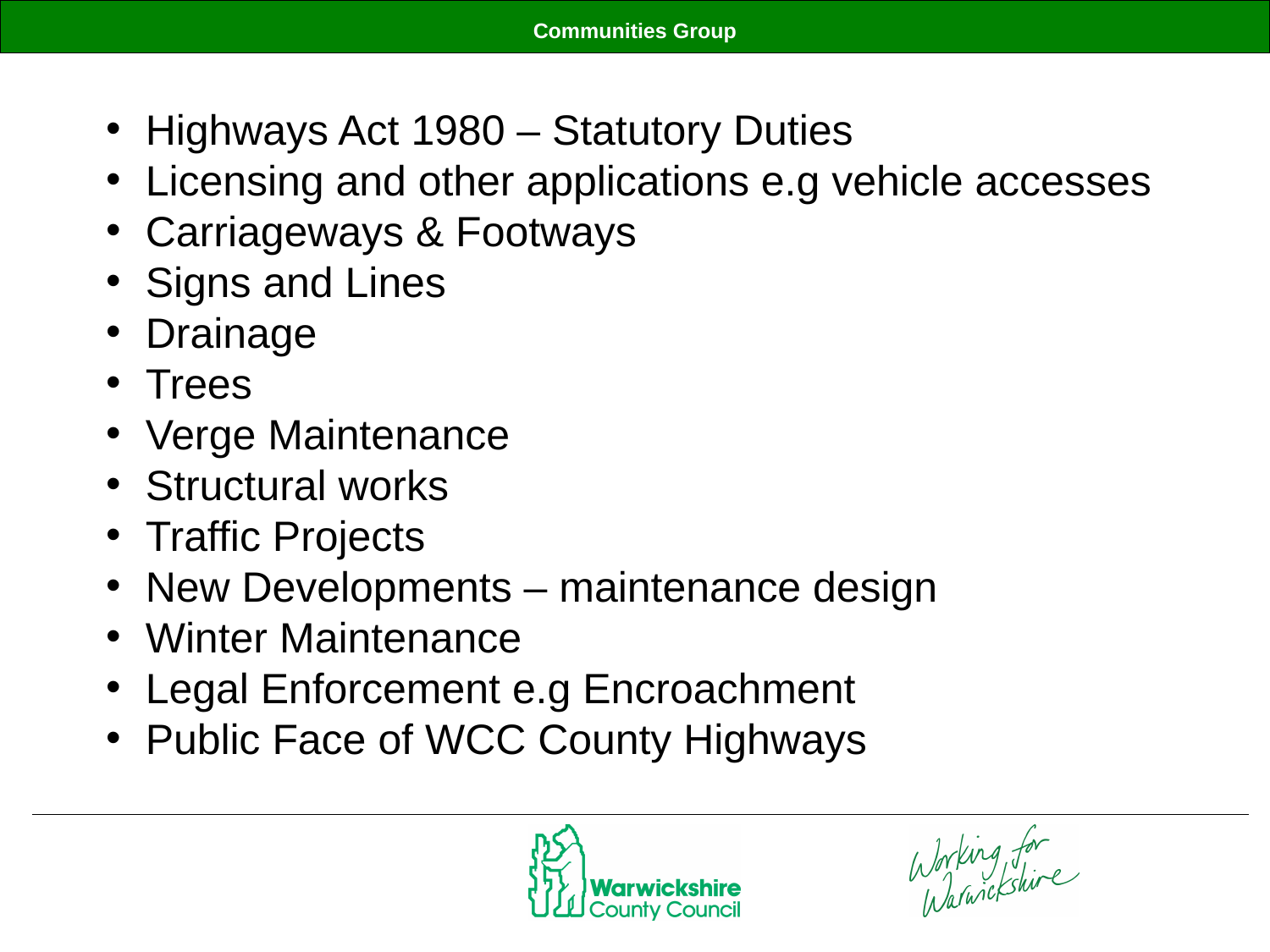

Highways Act 1980 – Statutory Duties
Licensing and other applications e.g vehicle accesses
Carriageways & Footways
Signs and Lines
Drainage
Trees
Verge Maintenance
Structural works
Traffic Projects
New Developments – maintenance design
Winter Maintenance
Legal Enforcement e.g Encroachment
Public Face of WCC County Highways

#